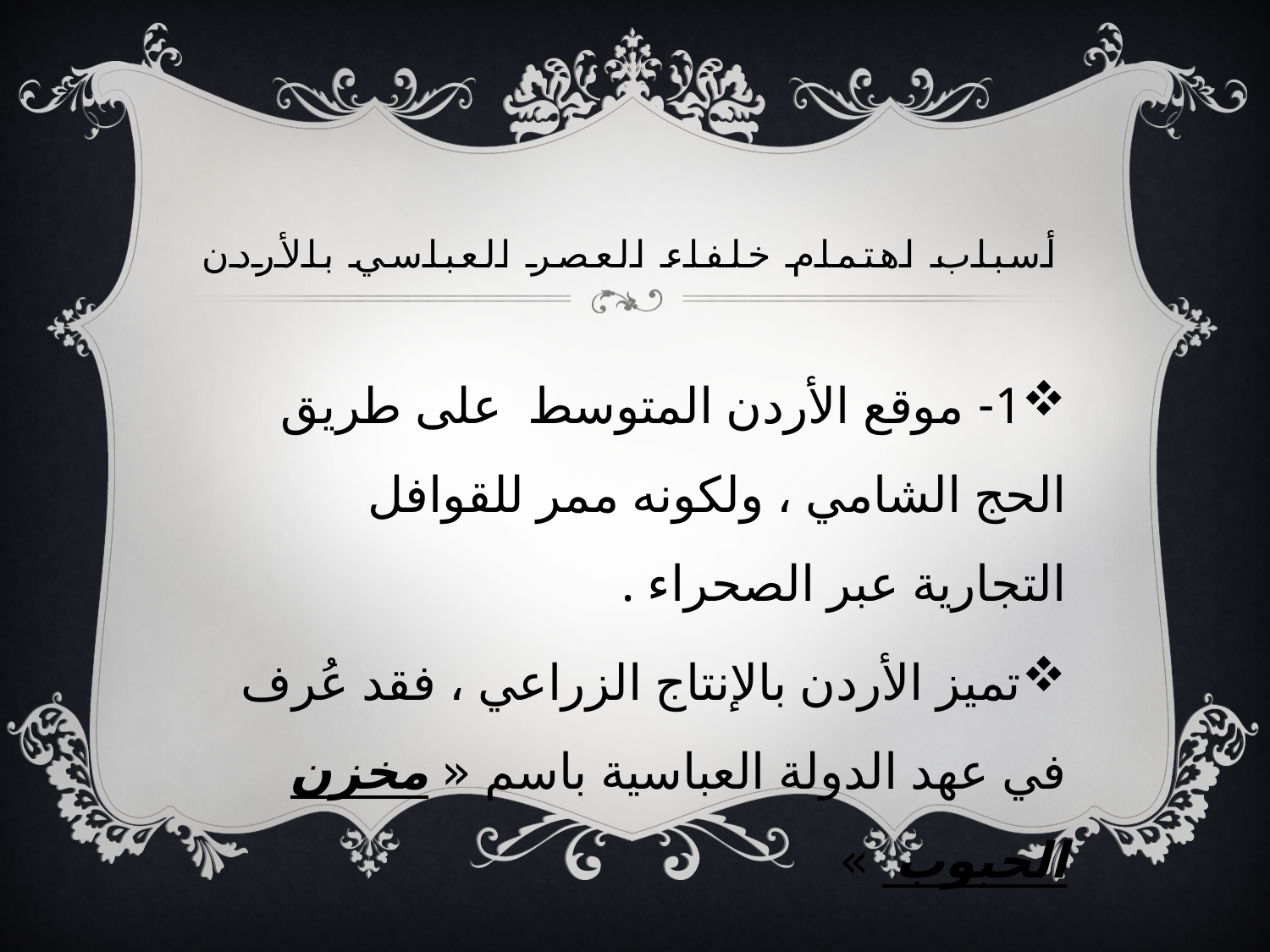

# أسباب اهتمام خلفاء العصر العباسي بالأردن
1- موقع الأردن المتوسط  على طريق الحج الشامي ، ولكونه ممر للقوافل التجارية عبر الصحراء .
تميز الأردن بالإنتاج الزراعي ، فقد عُرف في عهد الدولة العباسية باسم « مخزن الحبوب  »